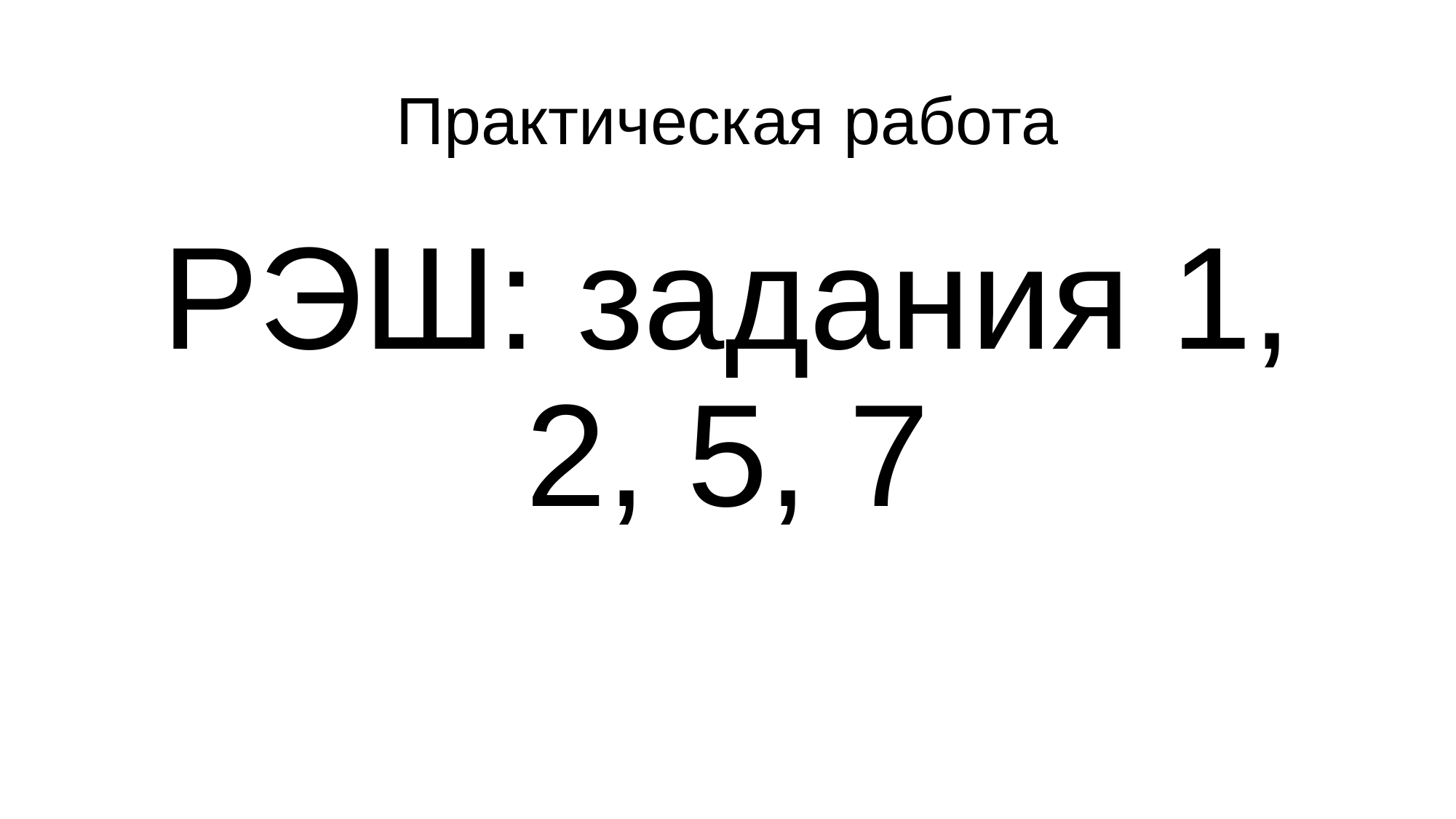

# Практическая работа
РЭШ: задания 1, 2, 5, 7